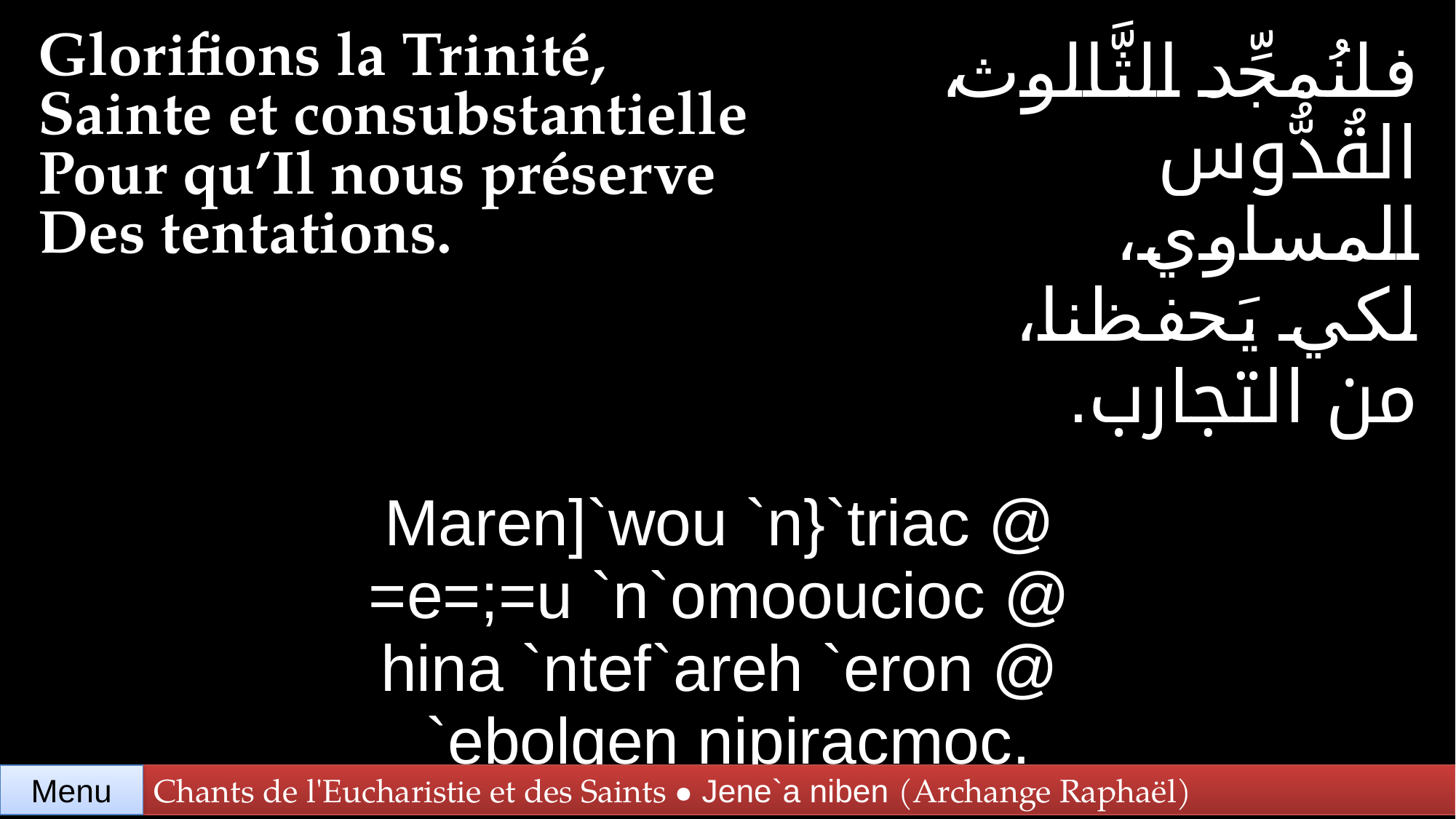

| Glorifions la Trinité, Sainte et consubstantielle Pour qu’Il nous préserve Des tentations. |  | فلنُمجِّد الثَّالوث، القُدُّوس المساوي، لكي يَحفظنا، من التجارب. |
| --- | --- | --- |
|  |  |  |
| Maren]`wou `n}`triac @ =e=;=u `n`omooucioc @ hina `ntef`areh `eron @ `ebolqen nipiracmoc. |  |  |
Menu
Chants de l'Eucharistie et des Saints • Jene`a niben (Archange Raphaël)